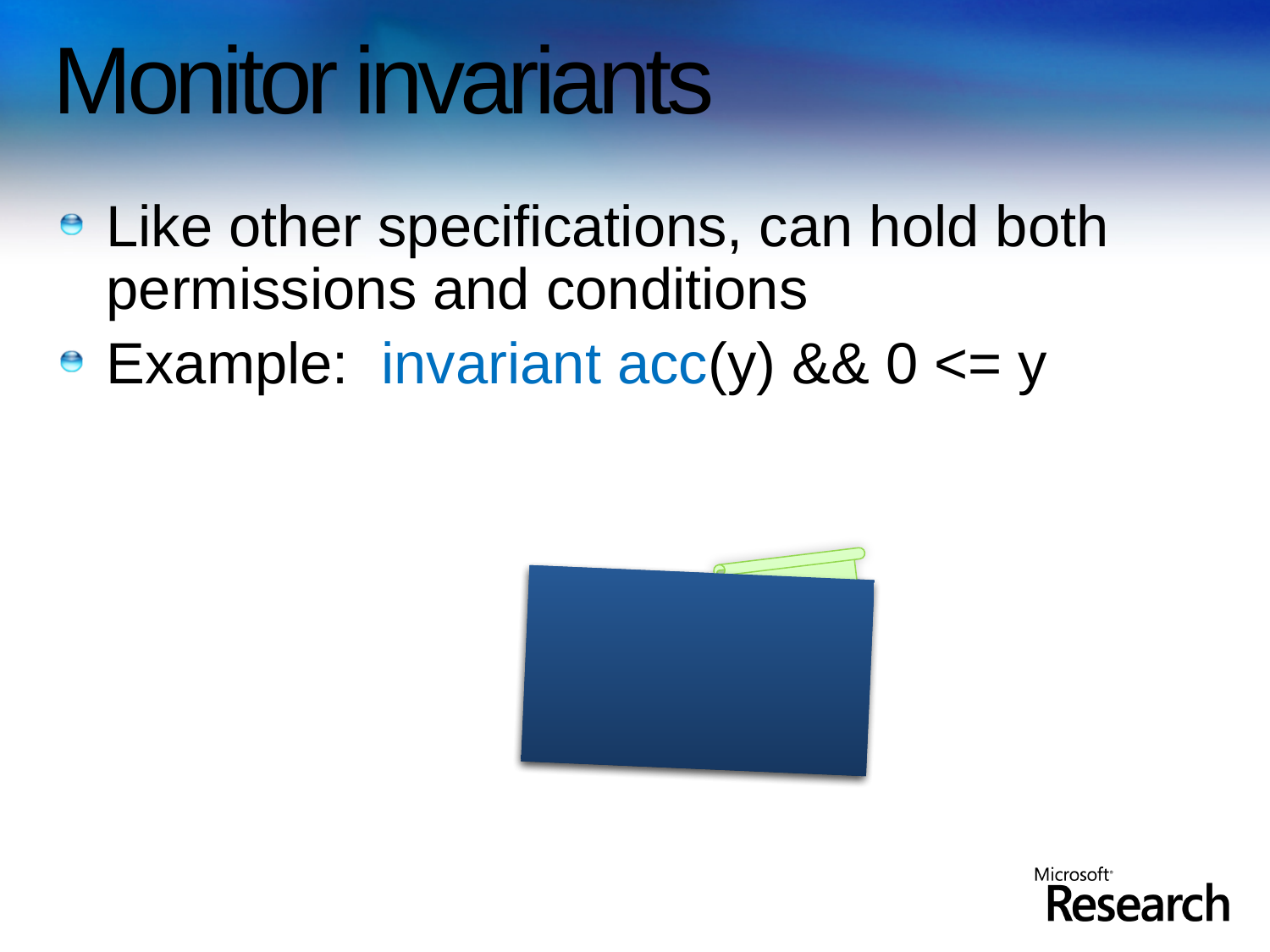

# Monitor invariants
Like other specifications, can hold both permissions and conditions
Example:  invariant acc(y) && 0 <= y
acc(y)